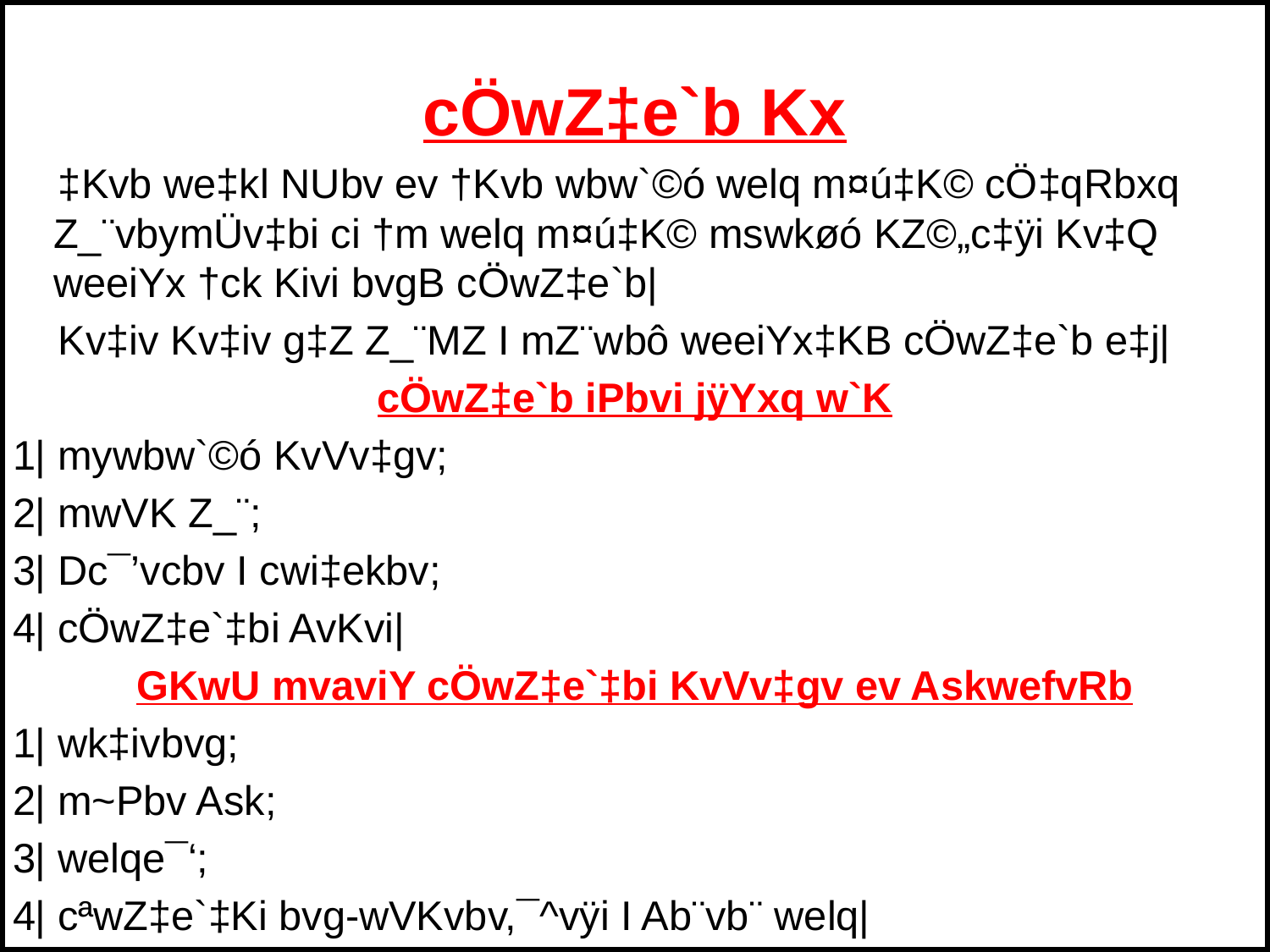

cÖwZ‡e`b Kx
    ‡Kvb we‡kl NUbv ev †Kvb wbw`©ó welq m¤ú‡K© cÖ‡qRbxq Z_¨vbymÜv‡bi ci †m welq m¤ú‡K© mswkøó KZ©„c‡ÿi Kv‡Q weeiYx †ck Kivi bvgB cÖwZ‡e`b|
    Kv‡iv Kv‡iv g‡Z Z_¨MZ I mZ¨wbô weeiYx‡KB cÖwZ‡e`b e‡j|
cÖwZ‡e`b iPbvi jÿYxq w`K
1| mywbw`©ó KvVv‡gv;
2| mwVK Z_¨;
3| Dc¯’vcbv I cwi‡ekbv;
4| cÖwZ‡e`‡bi AvKvi|
GKwU mvaviY cÖwZ‡e`‡bi KvVv‡gv ev AskwefvRb
1| wk‡ivbvg;
2| m~Pbv Ask;
3| welqe¯‘;
4| cªwZ‡e`‡Ki bvg-wVKvbv,¯^vÿi I Ab¨vb¨ welq|